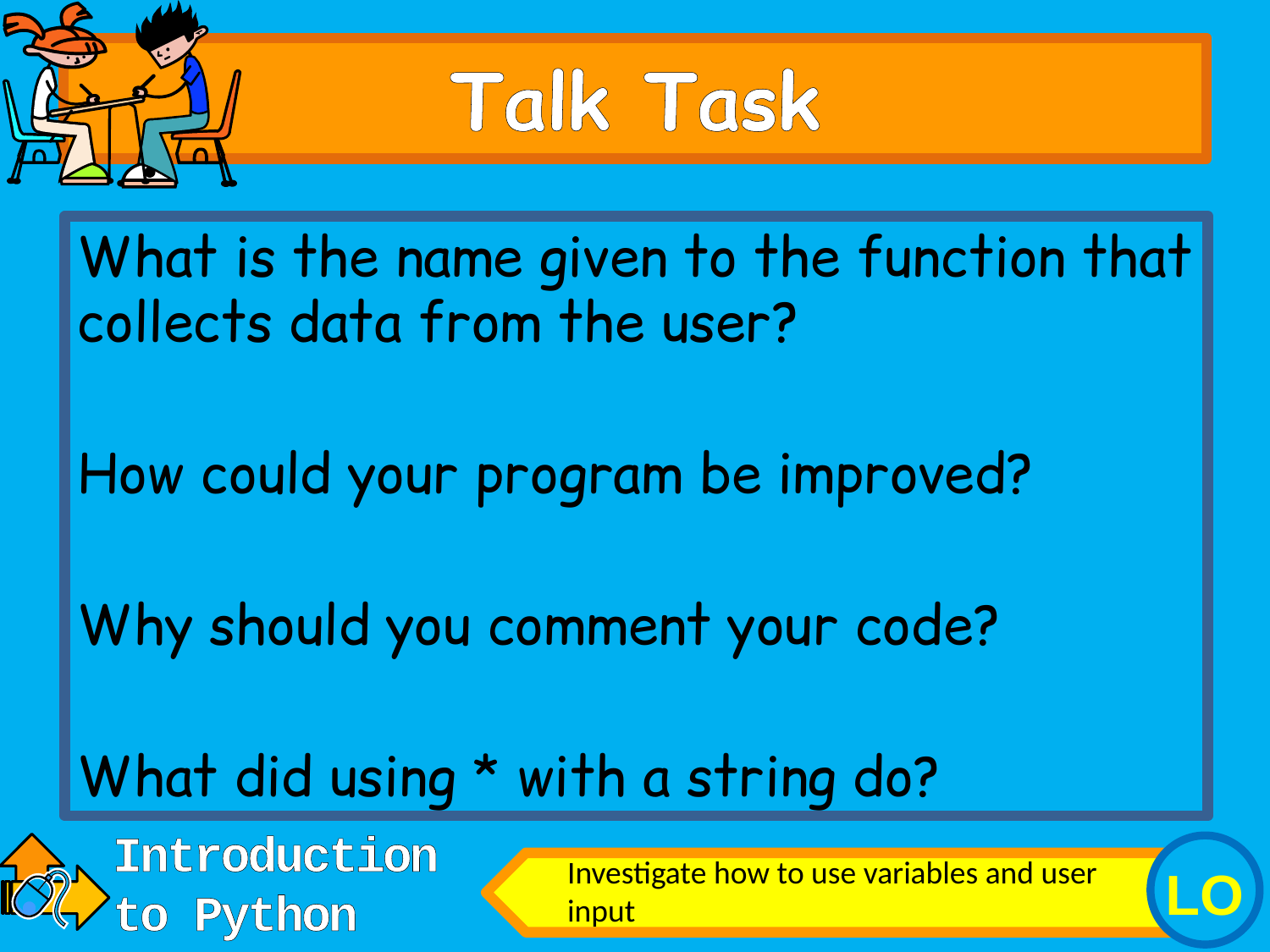

# Talk Task
What is the name given to the function that collects data from the user?

How could your program be improved?

Why should you comment your code?

What did using * with a string do?